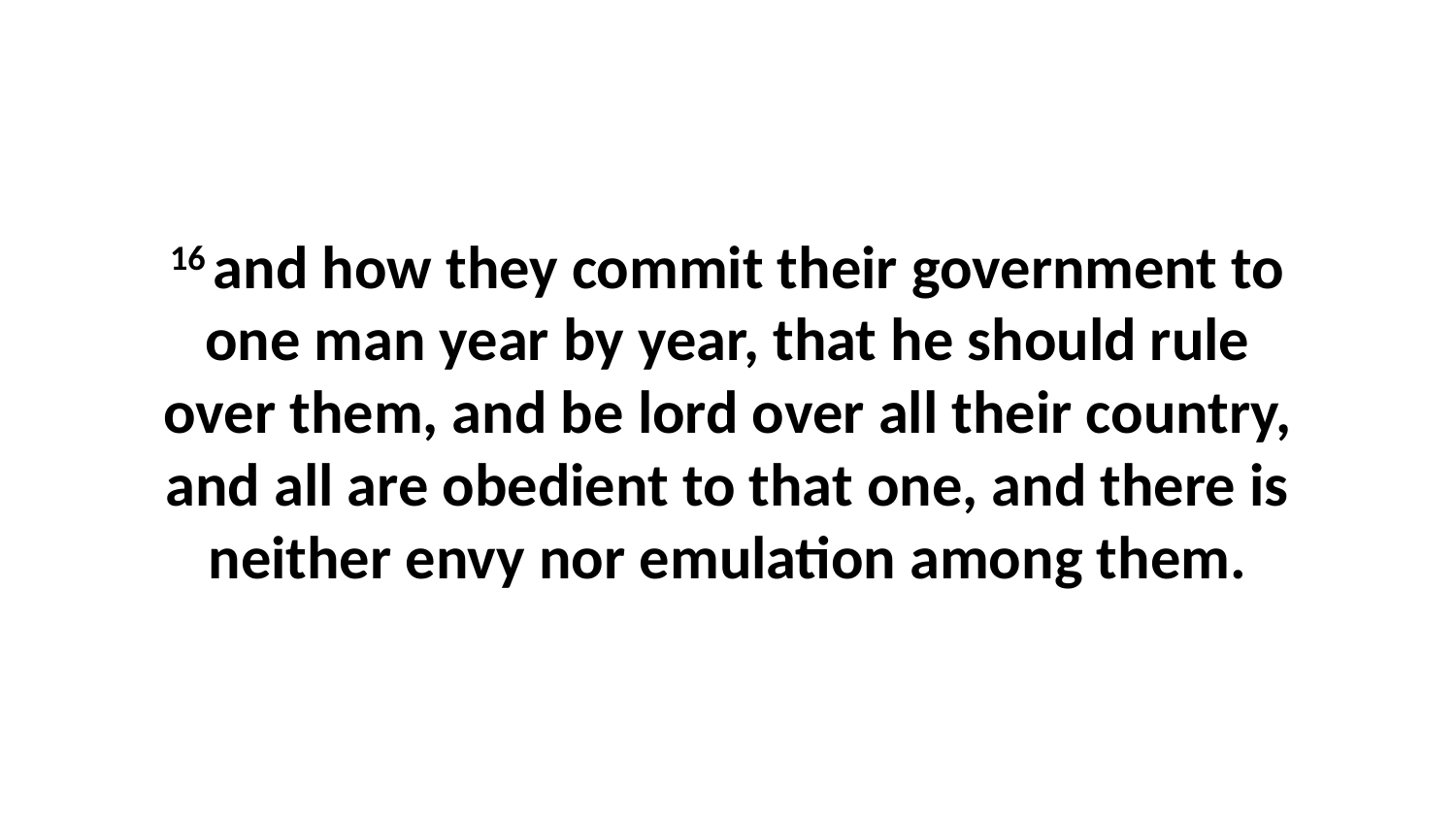

16 and how they commit their government to one man year by year, that he should rule over them, and be lord over all their country, and all are obedient to that one, and there is neither envy nor emulation among them.